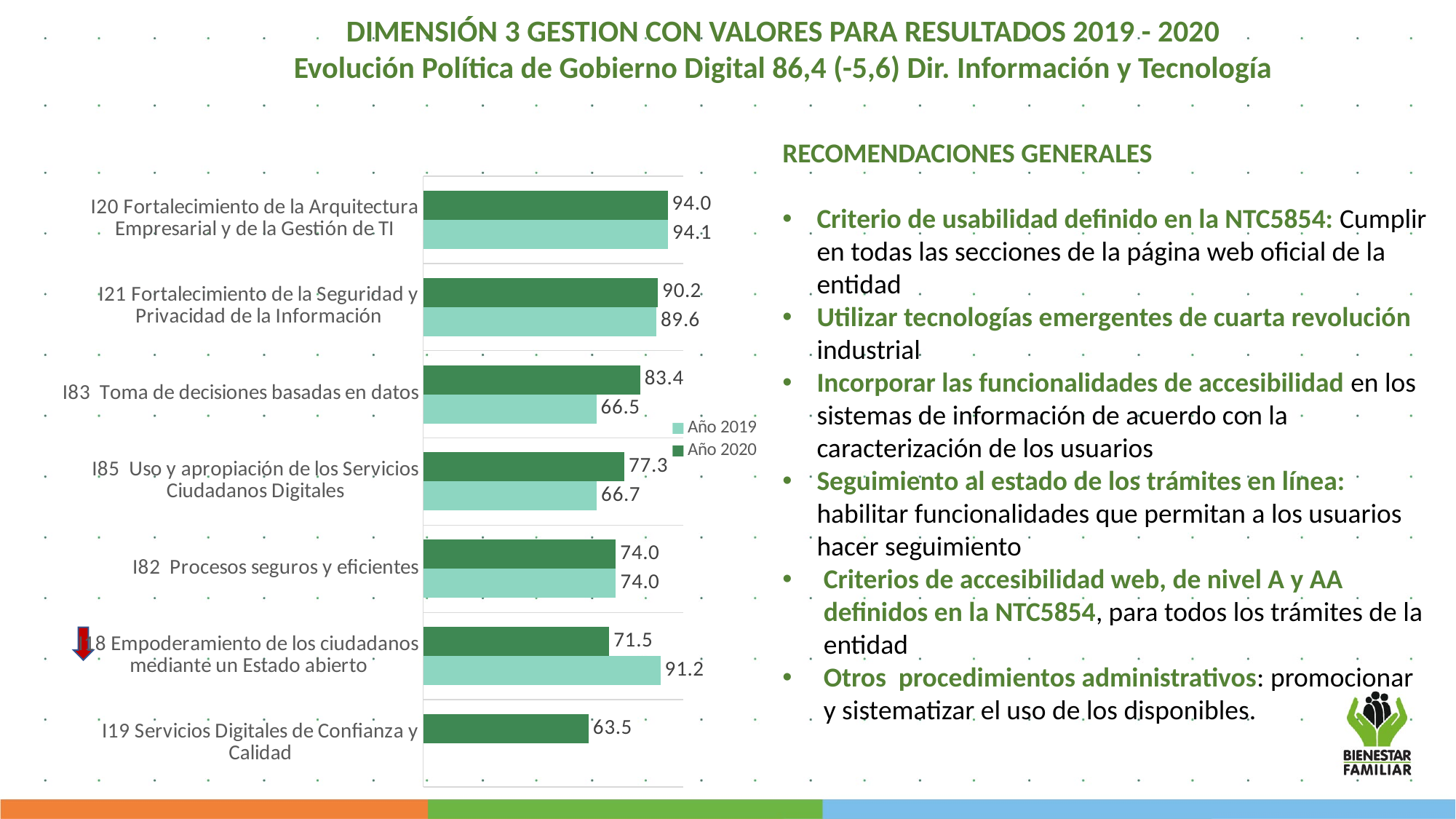

DIMENSIÓN 3 GESTION CON VALORES PARA RESULTADOS 2019 - 2020 Evolución Política de Gobierno Digital 86,4 (-5,6) Dir. Información y Tecnología

### Chart

| Category | Año 2020 | Año 2019 |
|---|---|---|
| I20 Fortalecimiento de la Arquitectura Empresarial y de la Gestión de TI | 94.0 | 94.08 |
| I21 Fortalecimiento de la Seguridad y Privacidad de la Información | 90.2 | 89.6 |
| I83  Toma de decisiones basadas en datos | 83.4 | 66.52 |
| I85  Uso y apropiación de los Servicios Ciudadanos Digitales | 77.3 | 66.71 |
| I82  Procesos seguros y eficientes | 74.0 | 74.03 |
| I18 Empoderamiento de los ciudadanos mediante un Estado abierto | 71.5 | 91.15 |
| I19 Servicios Digitales de Confianza y Calidad | 63.5 | None |
RECOMENDACIONES GENERALES

Criterio de usabilidad definido en la NTC5854: Cumplir en todas las secciones de la página web oficial de la entidad
Utilizar tecnologías emergentes de cuarta revolución industrial
Incorporar las funcionalidades de accesibilidad en los sistemas de información de acuerdo con la caracterización de los usuarios
Seguimiento al estado de los trámites en línea: habilitar funcionalidades que permitan a los usuarios hacer seguimiento
Criterios de accesibilidad web, de nivel A y AA definidos en la NTC5854, para todos los trámites de la entidad
Otros  procedimientos administrativos: promocionar y sistematizar el uso de los disponibles.